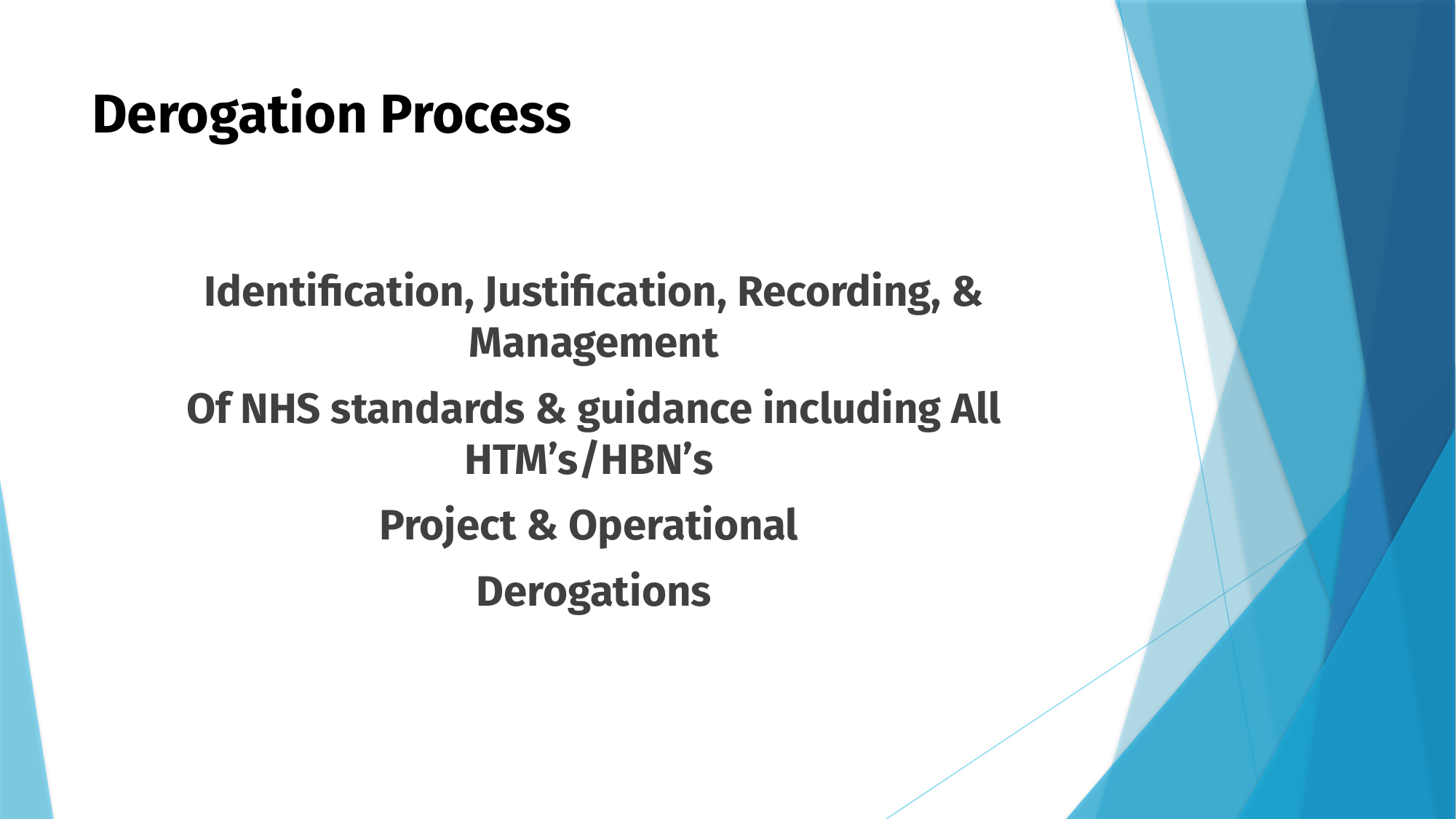

# Derogation Process
Identification, Justification, Recording, & Management
Of NHS standards & guidance including All HTM’s/HBN’s
Project & Operational
Derogations